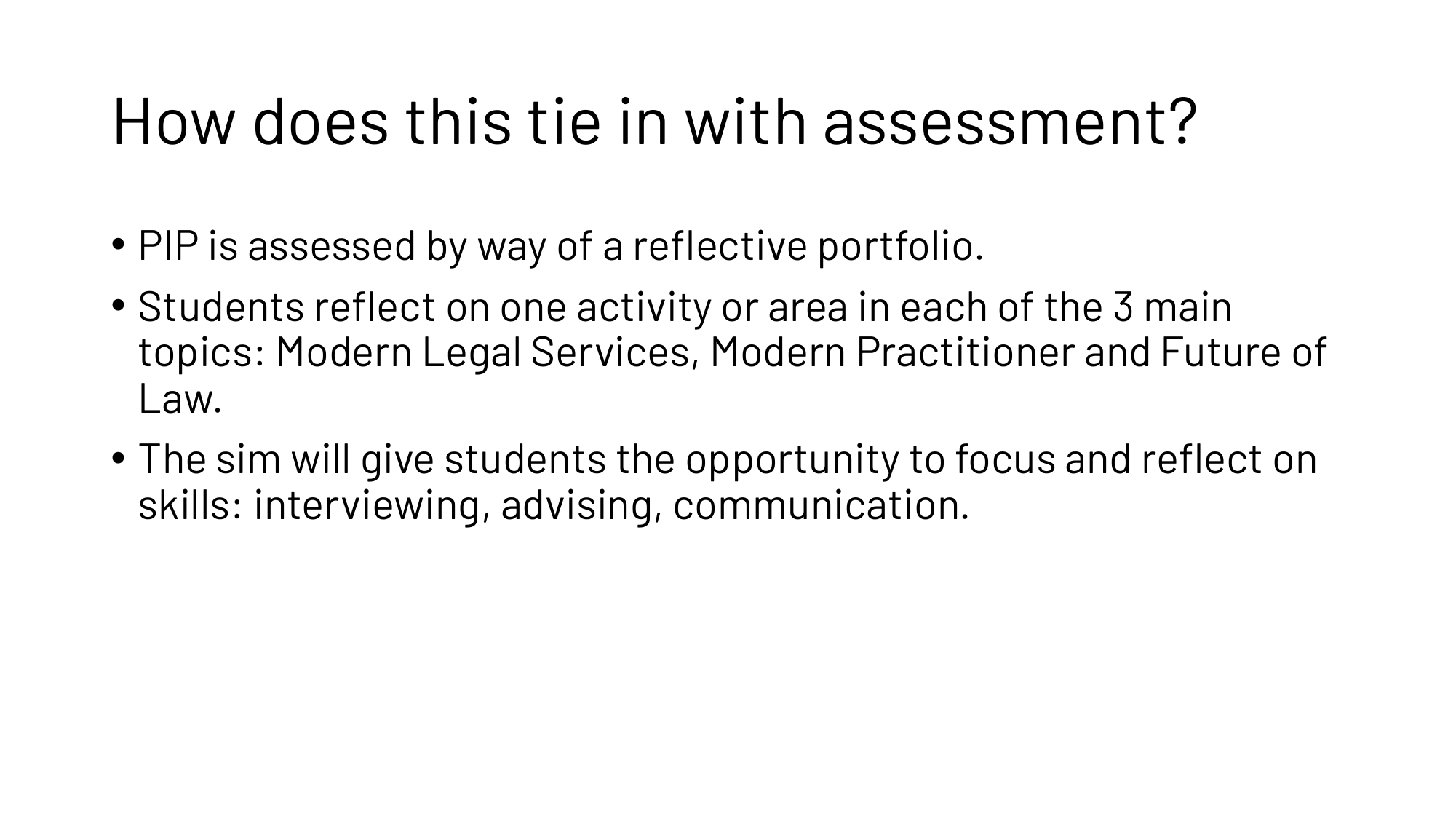

# How does this tie in with assessment?
PIP is assessed by way of a reflective portfolio.
Students reflect on one activity or area in each of the 3 main topics: Modern Legal Services, Modern Practitioner and Future of Law.
The sim will give students the opportunity to focus and reflect on skills: interviewing, advising, communication.